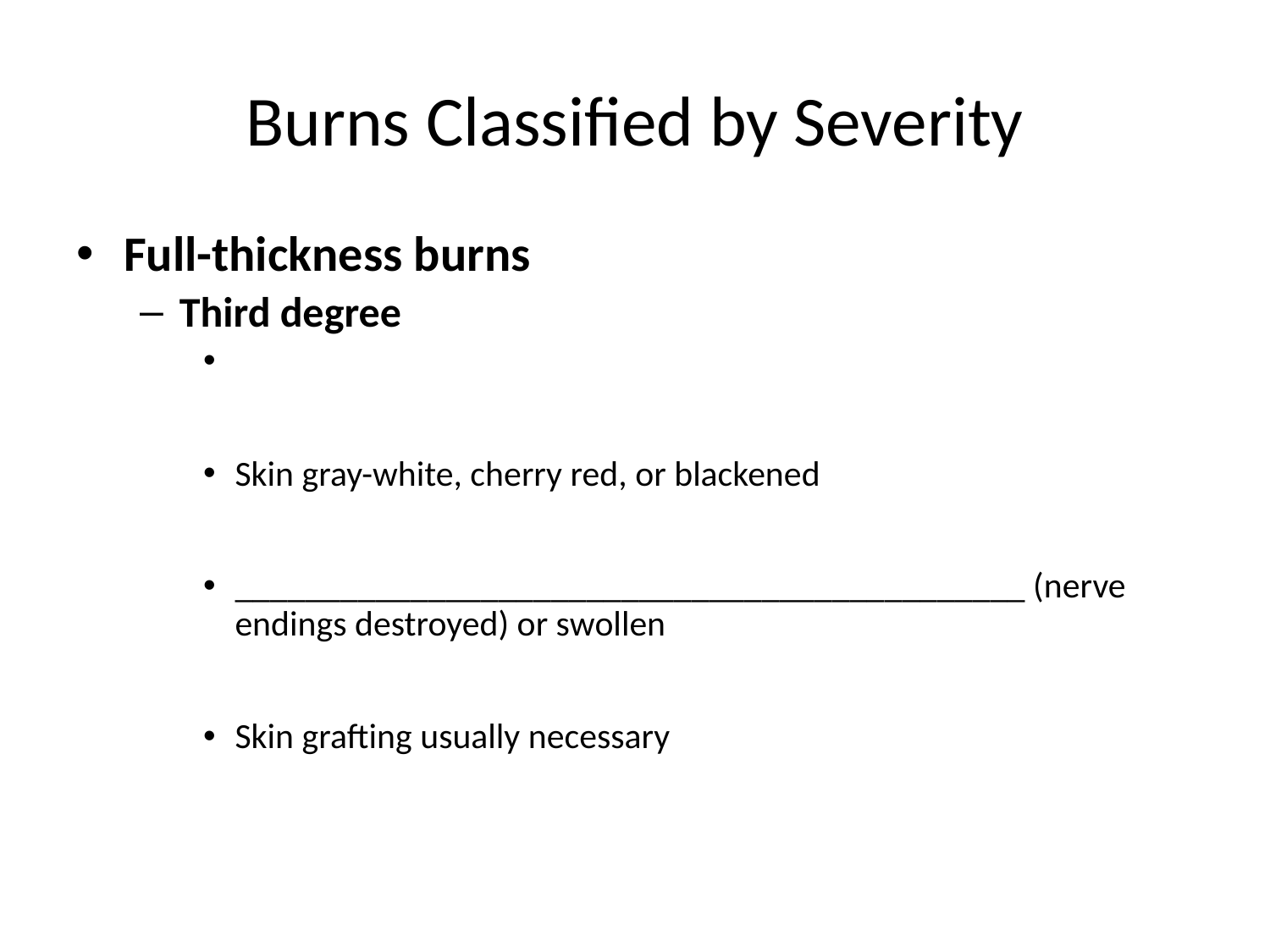

# Burns Classified by Severity
Full-thickness burns
Third degree

Skin gray-white, cherry red, or blackened

_____________________________________________ (nerve endings destroyed) or swollen

Skin grafting usually necessary